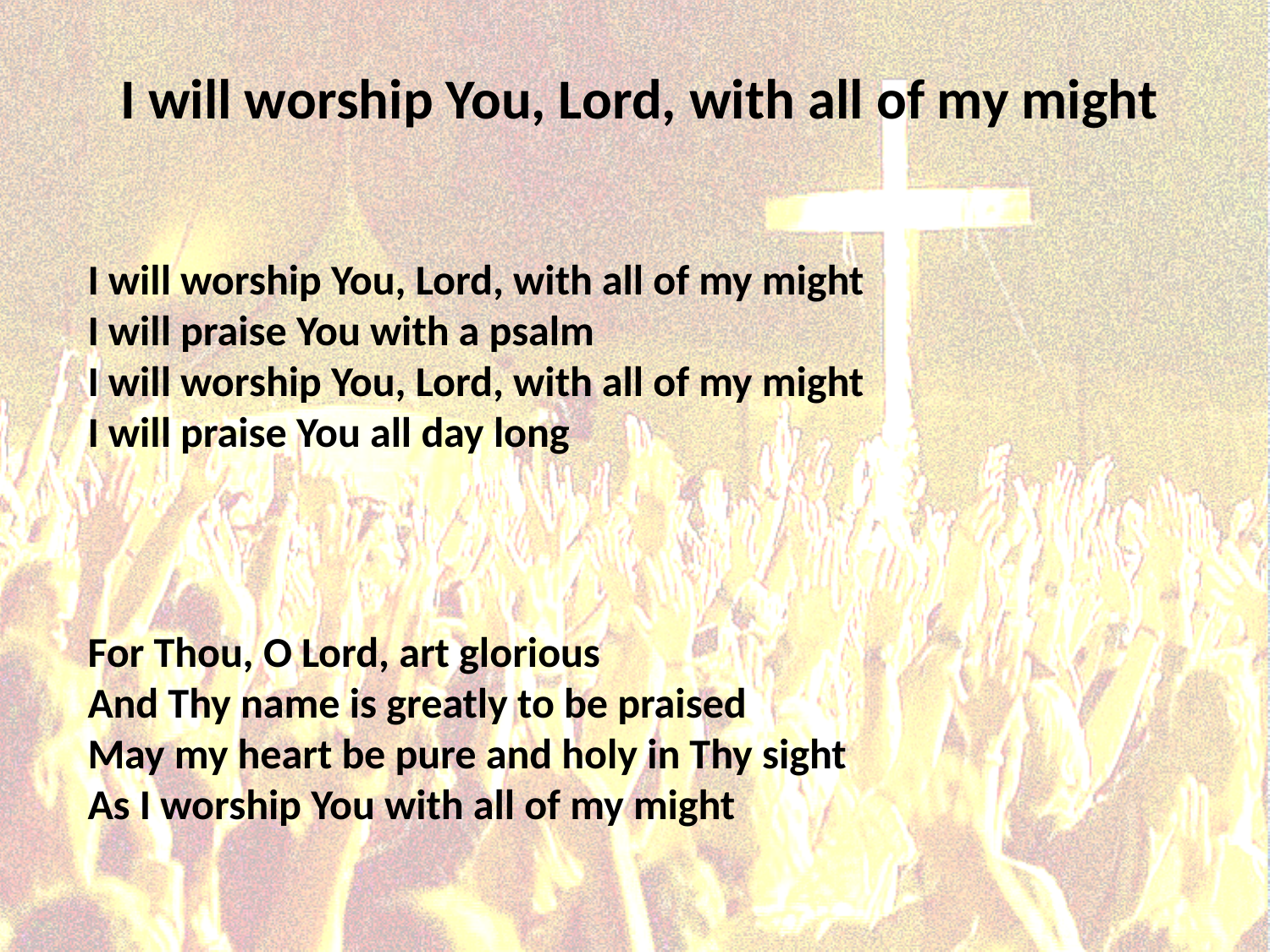

# I will worship You, Lord, with all of my might
I will worship You, Lord, with all of my might
I will praise You with a psalm
I will worship You, Lord, with all of my might
I will praise You all day long

For Thou, O Lord, art glorious
And Thy name is greatly to be praised
May my heart be pure and holy in Thy sight
As I worship You with all of my might